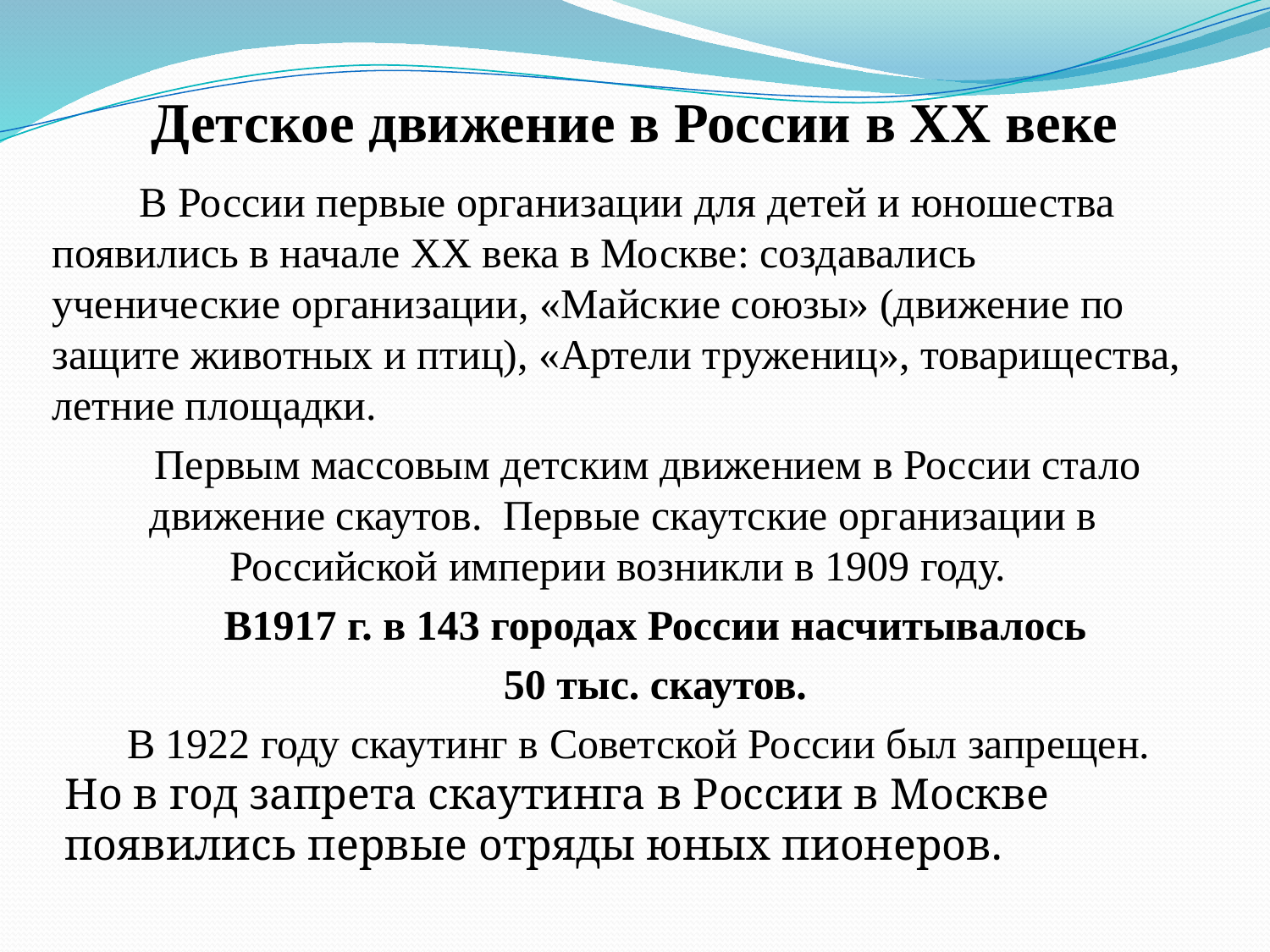

# Детское движение в России в XX веке
       В России первые организации для детей и юношества появились в начале XX века в Москве: создавались ученические организации, «Майские союзы» (движение по защите животных и птиц), «Артели тружениц», товарищества, летние площадки.
Первым массовым детским движением в России стало движение скаутов.  Первые скаутские организации в Российской империи возникли в 1909 году.
В1917 г. в 143 городах России насчитывалось
50 тыс. скаутов.
В 1922 году скаутинг в Советской России был запрещен.
Но в год запрета скаутинга в России в Москве появились первые отряды юных пионеров.